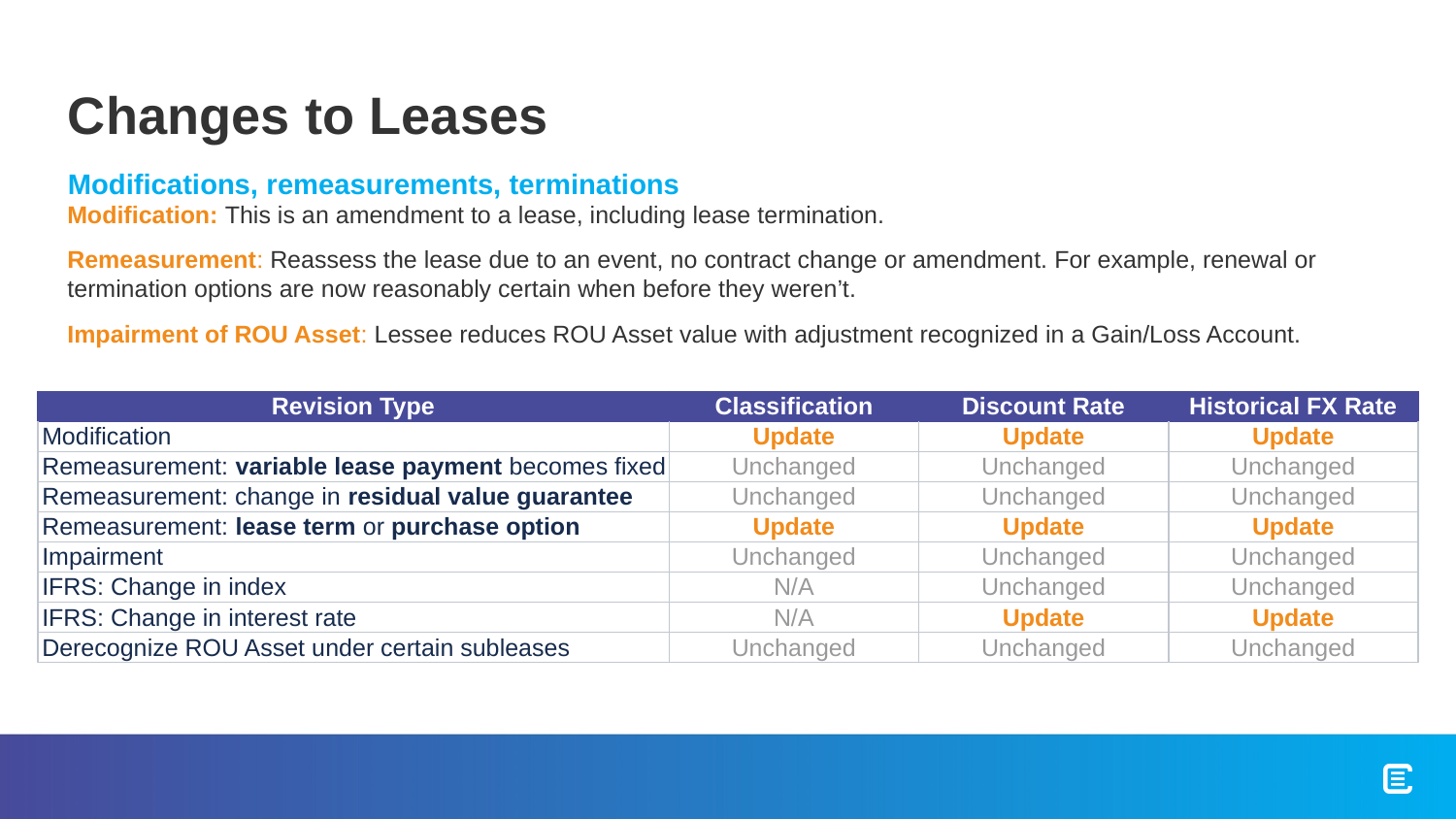

# Changes to Leases
Modifications, remeasurements, terminations
Modification: This is an amendment to a lease, including lease termination.
Remeasurement: Reassess the lease due to an event, no contract change or amendment. For example, renewal or termination options are now reasonably certain when before they weren’t.
Impairment of ROU Asset: Lessee reduces ROU Asset value with adjustment recognized in a Gain/Loss Account.
| Revision Type | Classification | Discount Rate | Historical FX Rate |
| --- | --- | --- | --- |
| Modification | Update | Update | Update |
| Remeasurement: variable lease payment becomes fixed | Unchanged | Unchanged | Unchanged |
| Remeasurement: change in residual value guarantee | Unchanged | Unchanged | Unchanged |
| Remeasurement: lease term or purchase option | Update | Update | Update |
| Impairment | Unchanged | Unchanged | Unchanged |
| IFRS: Change in index | N/A | Unchanged | Unchanged |
| IFRS: Change in interest rate | N/A | Update | Update |
| Derecognize ROU Asset under certain subleases | Unchanged | Unchanged | Unchanged |